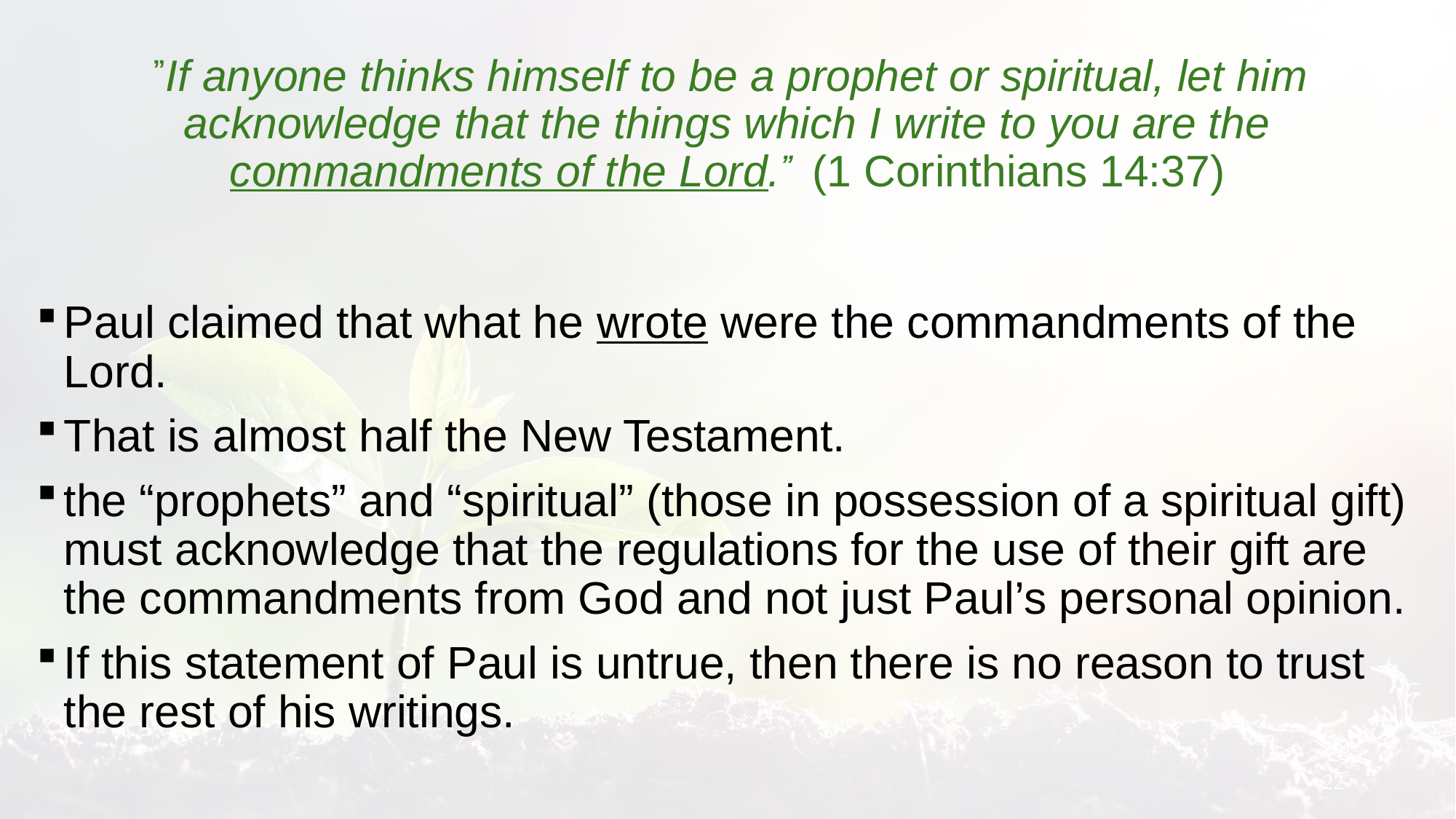

# ”If anyone thinks himself to be a prophet or spiritual, let him acknowledge that the things which I write to you are the commandments of the Lord.”  (1 Corinthians 14:37)
Paul claimed that what he wrote were the commandments of the Lord.
That is almost half the New Testament.
the “prophets” and “spiritual” (those in possession of a spiritual gift) must acknowledge that the regulations for the use of their gift are the commandments from God and not just Paul’s personal opinion.
If this statement of Paul is untrue, then there is no reason to trust the rest of his writings.
22